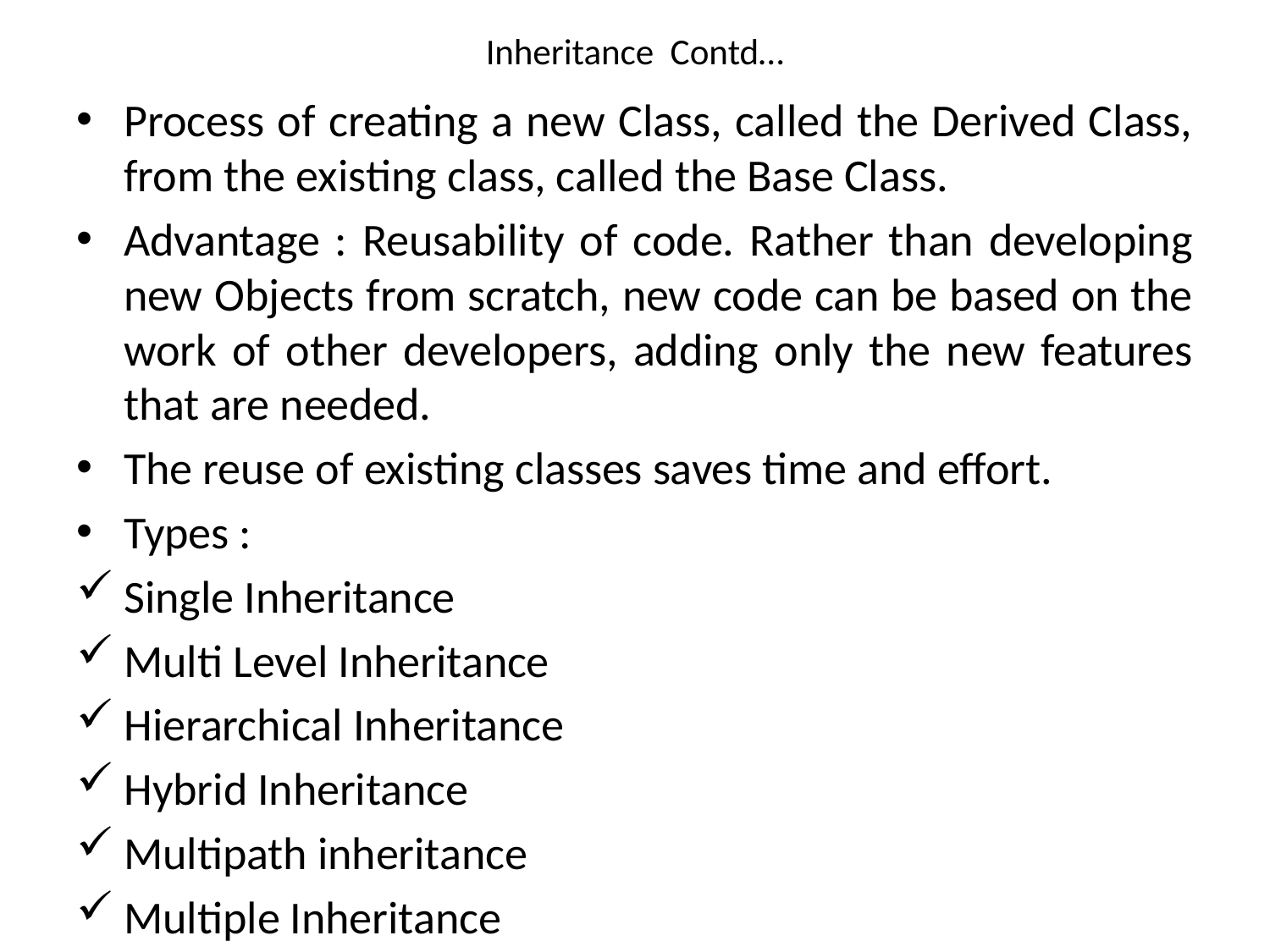

# Inheritance  Contd…
Process of creating a new Class, called the Derived Class, from the existing class, called the Base Class.
Advantage : Reusability of code. Rather than developing new Objects from scratch, new code can be based on the work of other developers, adding only the new features that are needed.
The reuse of existing classes saves time and effort.
Types :
Single Inheritance
Multi Level Inheritance
Hierarchical Inheritance
Hybrid Inheritance
Multipath inheritance
Multiple Inheritance